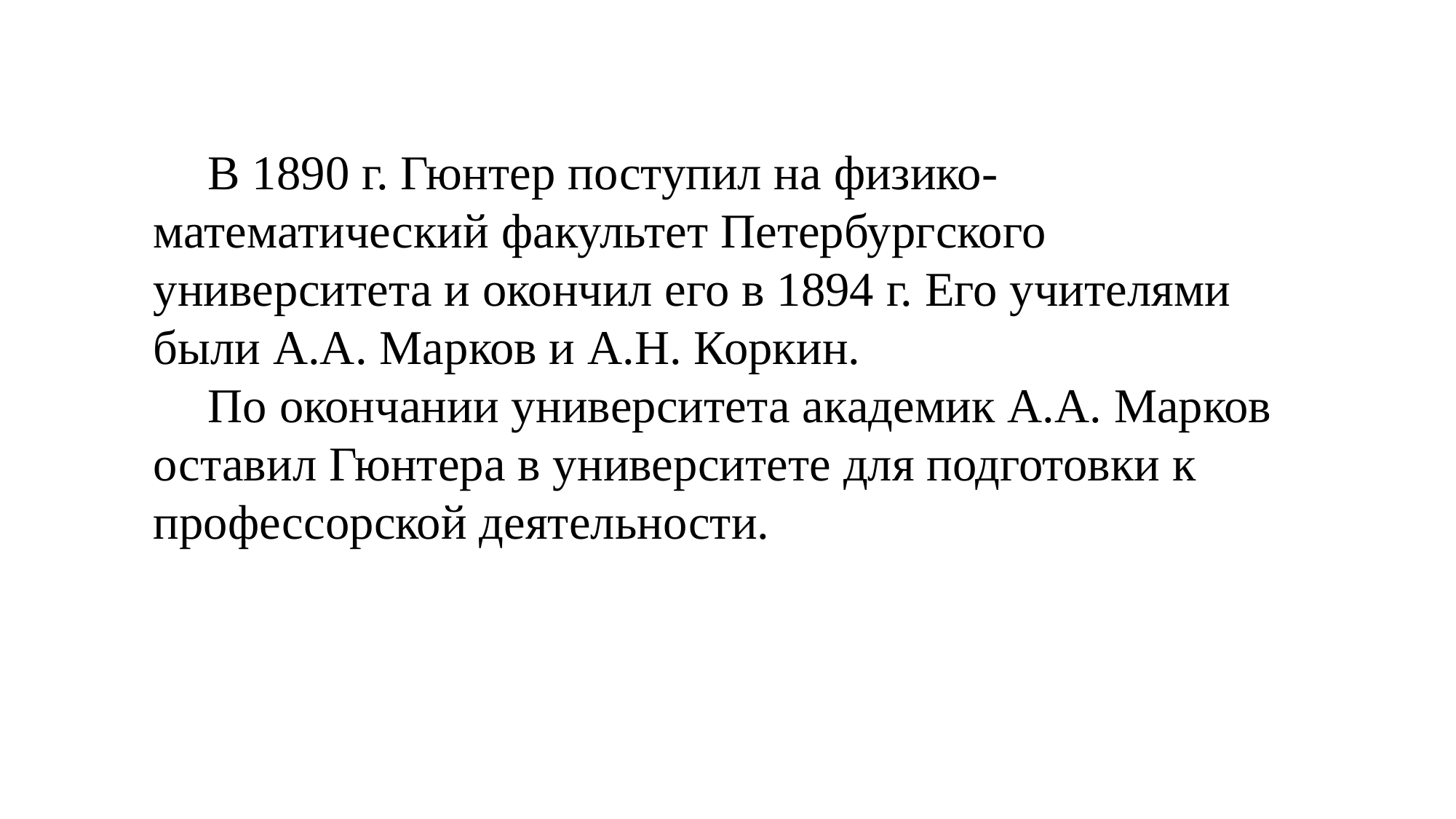

В 1890 г. Гюнтер поступил на физико-математический факультет Петербургского университета и окончил его в 1894 г. Его учителями были А.А. Марков и А.Н. Коркин.
По окончании университета академик А.А. Марков оставил Гюнтера в университете для подготовки к профессорской деятельности.